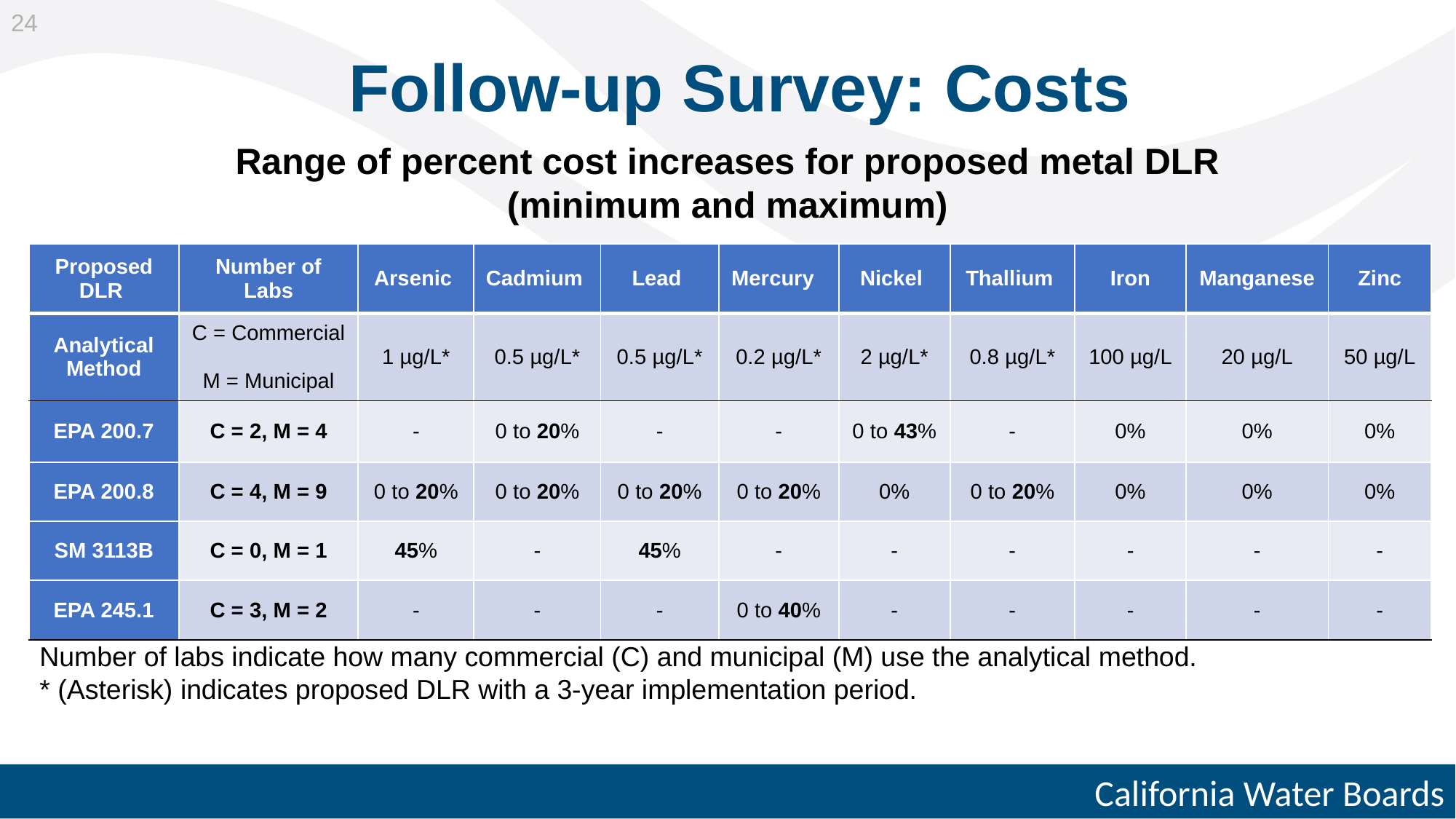

24
# Follow-up Survey: Costs
Range of percent cost increases for proposed metal DLR (minimum and maximum)
| Proposed DLR | Number of Labs | Arsenic | Cadmium | Lead | Mercury | Nickel | Thallium | Iron | Manganese | Zinc |
| --- | --- | --- | --- | --- | --- | --- | --- | --- | --- | --- |
| Analytical Method | C = Commercial M = Municipal | 1 µg/L\* | 0.5 µg/L\* | 0.5 µg/L\* | 0.2 µg/L\* | 2 µg/L\* | 0.8 µg/L\* | 100 µg/L | 20 µg/L | 50 µg/L |
| EPA 200.7 | C = 2, M = 4 | - | 0 to 20% | - | - | 0 to 43% | - | 0% | 0% | 0% |
| EPA 200.8 | C = 4, M = 9 | 0 to 20% | 0 to 20% | 0 to 20% | 0 to 20% | 0% | 0 to 20% | 0% | 0% | 0% |
| SM 3113B | C = 0, M = 1 | 45% | - | 45% | - | - | - | - | - | - |
| EPA 245.1 | C = 3, M = 2 | - | - | - | 0 to 40% | - | - | - | - | - |
Number of labs indicate how many commercial (C) and municipal (M) use the analytical method.
* (Asterisk) indicates proposed DLR with a 3-year implementation period.